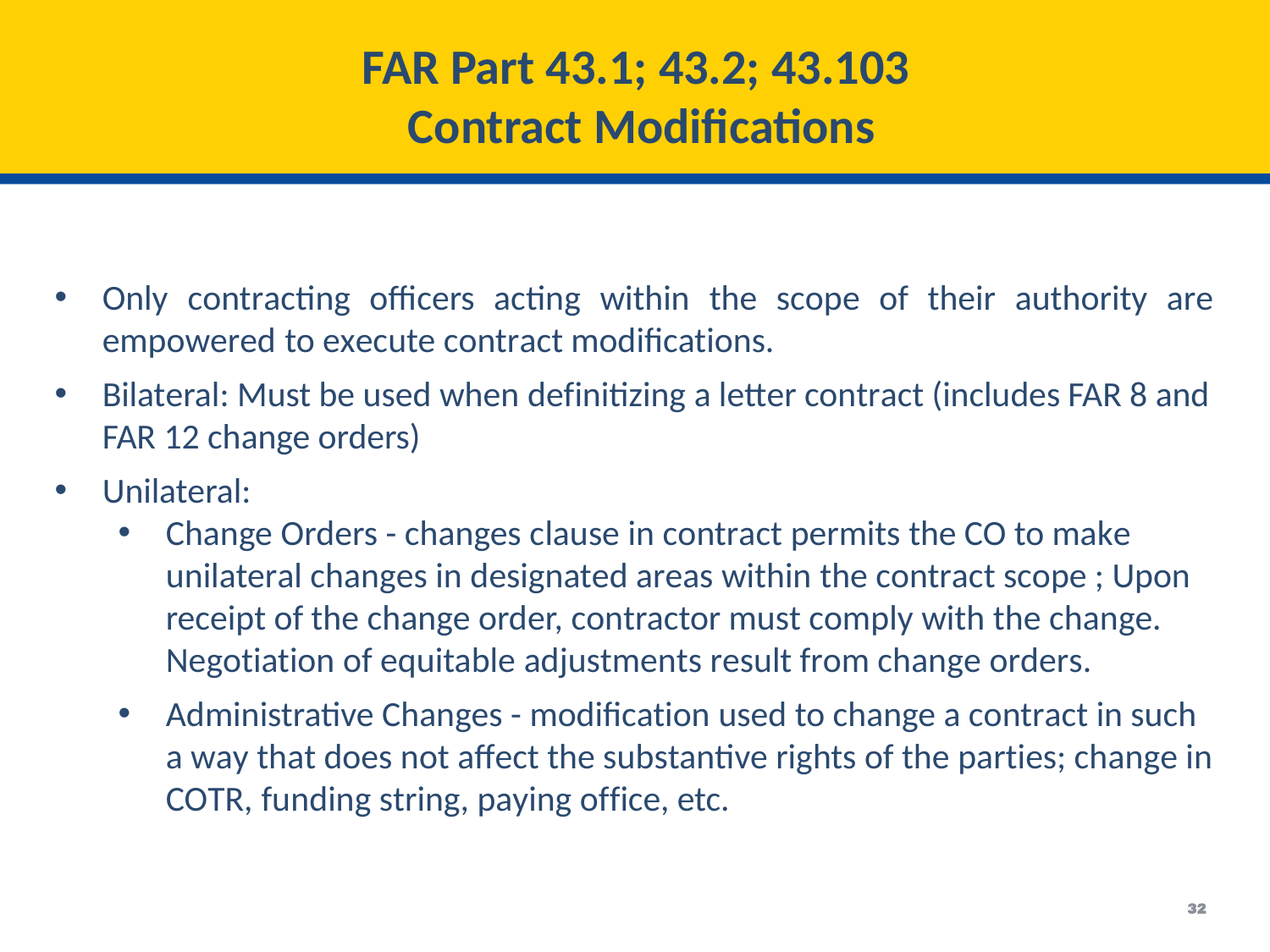

# FAR Part 43.1; 43.2; 43.103 Contract Modifications
Only contracting officers acting within the scope of their authority are empowered to execute contract modifications.
Bilateral: Must be used when definitizing a letter contract (includes FAR 8 and FAR 12 change orders)
Unilateral:
Change Orders - changes clause in contract permits the CO to make unilateral changes in designated areas within the contract scope ; Upon receipt of the change order, contractor must comply with the change. Negotiation of equitable adjustments result from change orders.
Administrative Changes - modification used to change a contract in such a way that does not affect the substantive rights of the parties; change in COTR, funding string, paying office, etc.

32